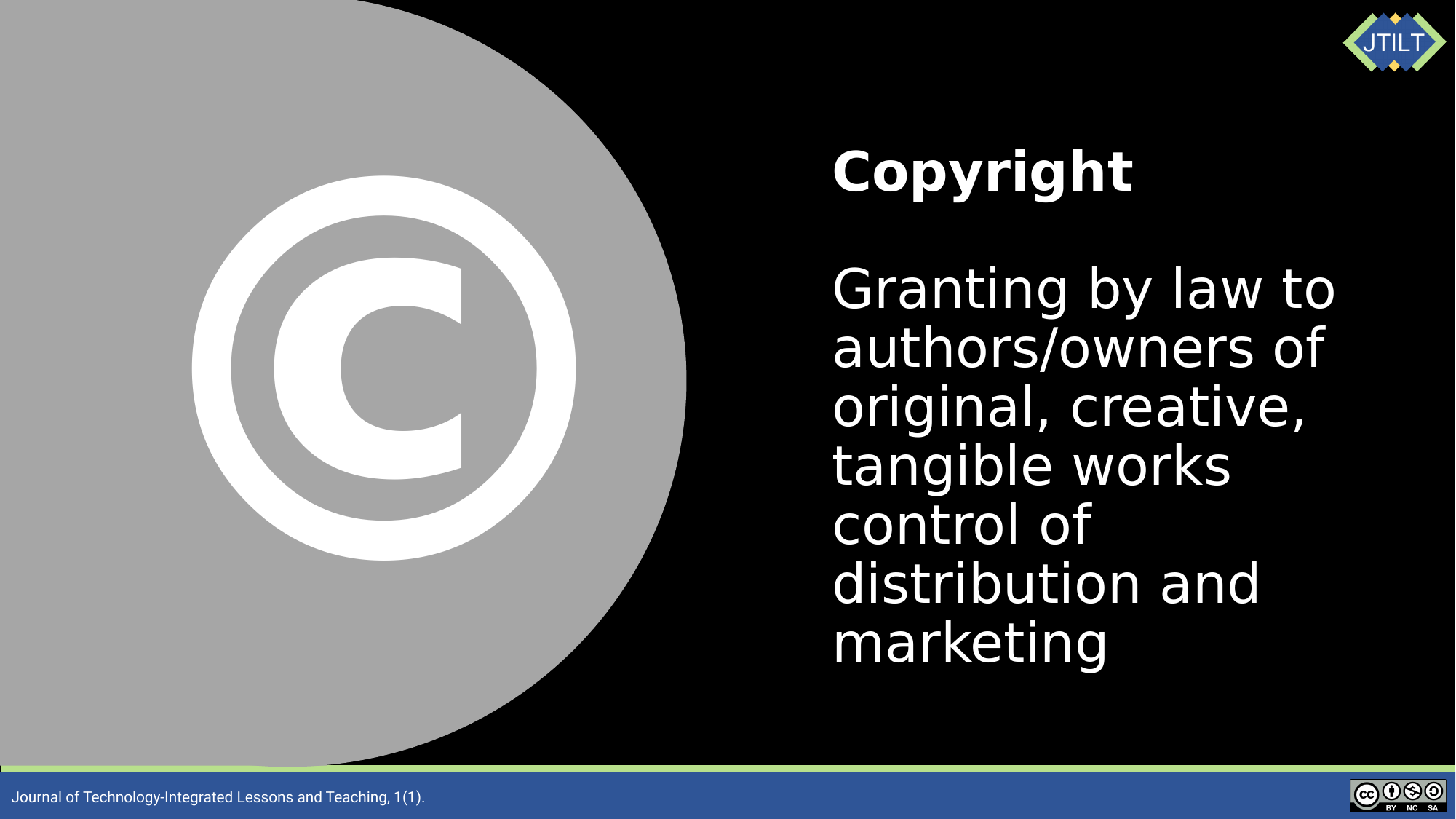

©
# Copyright Granting by law to authors/owners of original, creative, tangible works control of distribution and marketing